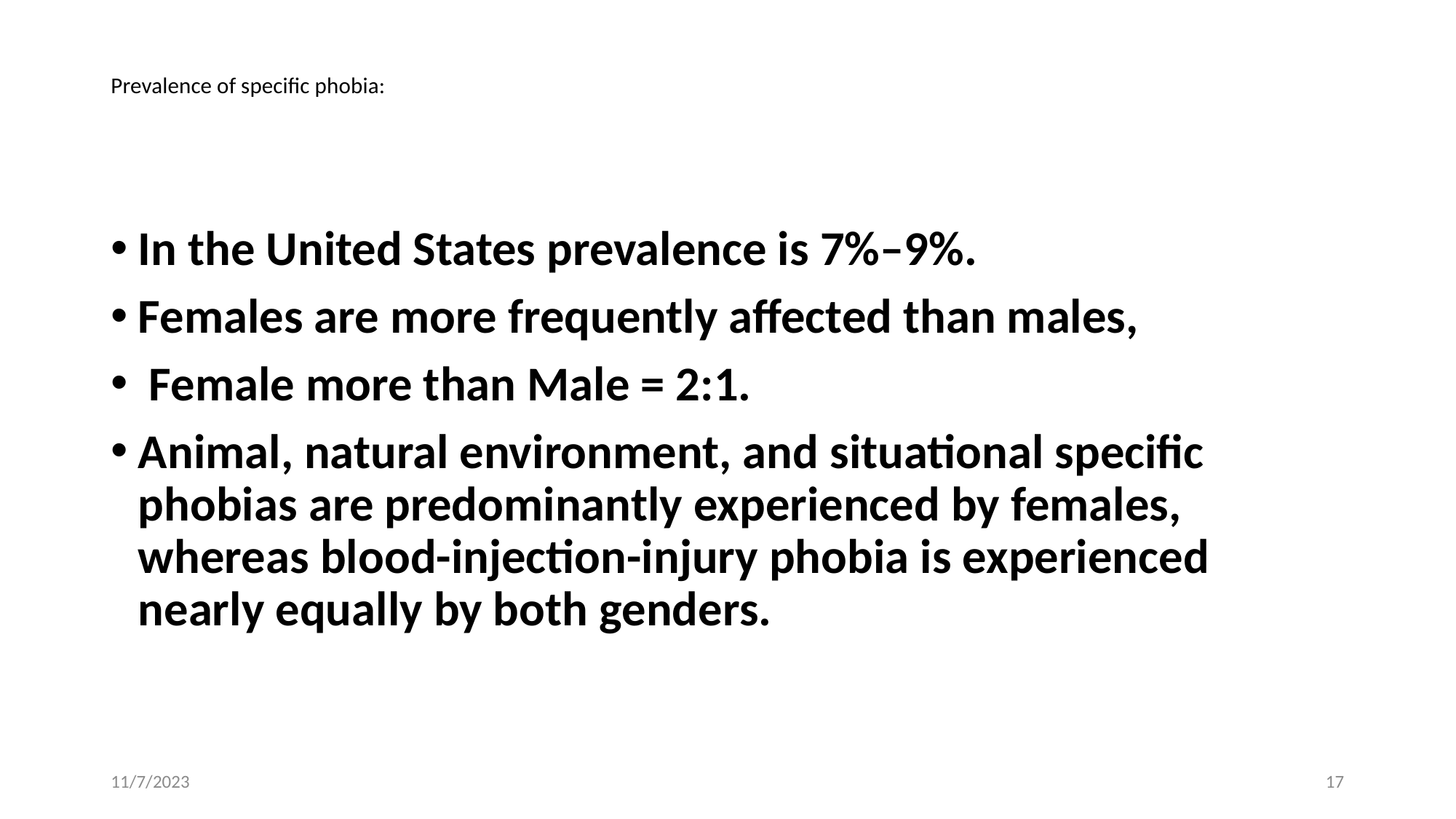

# Prevalence of specific phobia:
In the United States prevalence is 7%–9%.
Females are more frequently affected than males,
 Female more than Male = 2:1.
Animal, natural environment, and situational specific phobias are predominantly experienced by females, whereas blood-injection-injury phobia is experienced nearly equally by both genders.
11/7/2023
17